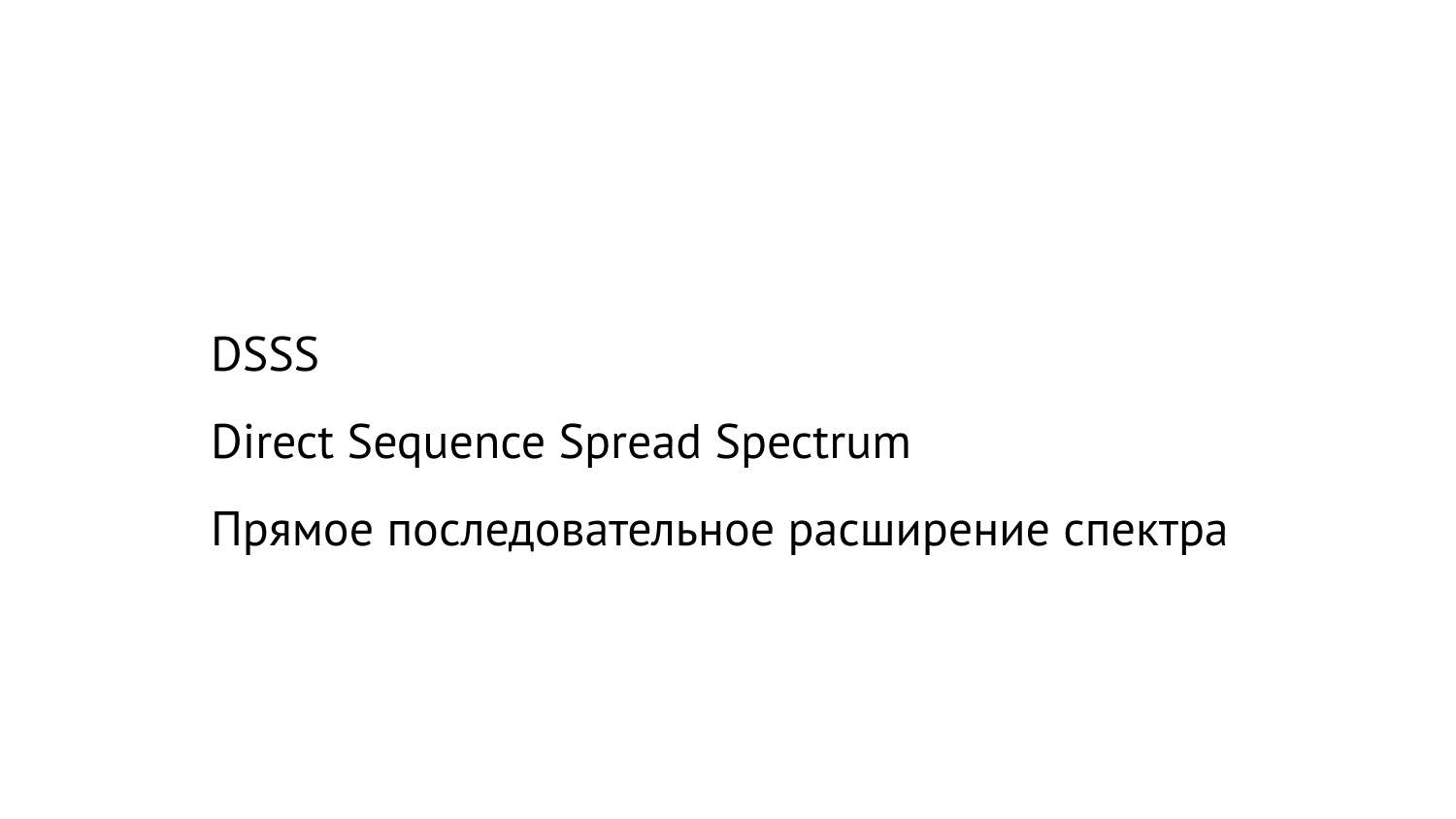

# DSSS
Direct Sequence Spread Spectrum
Прямое последовательное расширение спектра